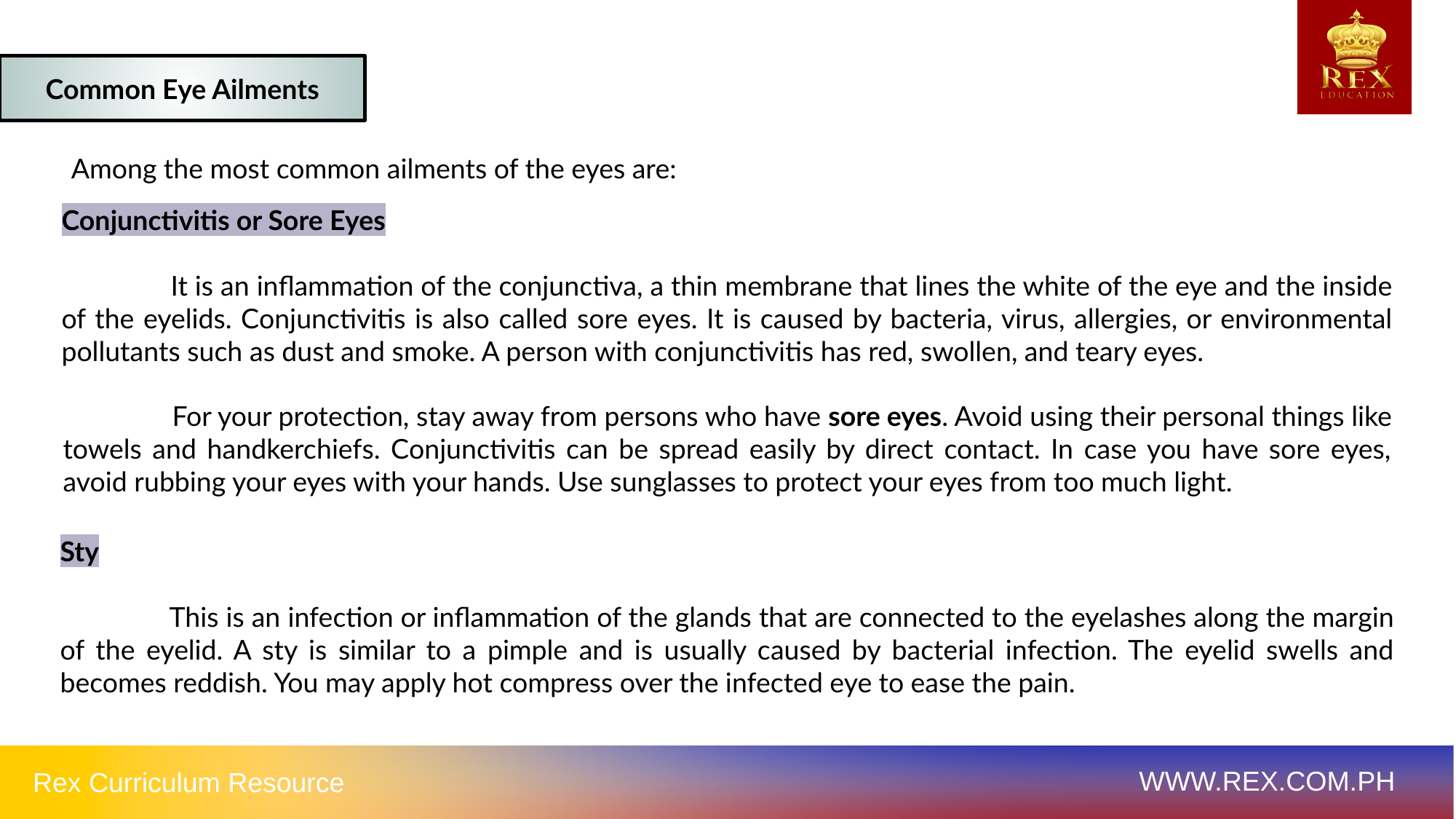

Common Eye Ailments
Among the most common ailments of the eyes are:
Conjunctivitis or Sore Eyes

	It is an inflammation of the conjunctiva, a thin membrane that lines the white of the eye and the inside of the eyelids. Conjunctivitis is also called sore eyes. It is caused by bacteria, virus, allergies, or environmental pollutants such as dust and smoke. A person with conjunctivitis has red, swollen, and teary eyes.
	For your protection, stay away from persons who have sore eyes. Avoid using their personal things like towels and handkerchiefs. Conjunctivitis can be spread easily by direct contact. In case you have sore eyes, avoid rubbing your eyes with your hands. Use sunglasses to protect your eyes from too much light.
Sty

	This is an infection or inflammation of the glands that are connected to the eyelashes along the margin of the eyelid. A sty is similar to a pimple and is usually caused by bacterial infection. The eyelid swells and becomes reddish. You may apply hot compress over the infected eye to ease the pain.